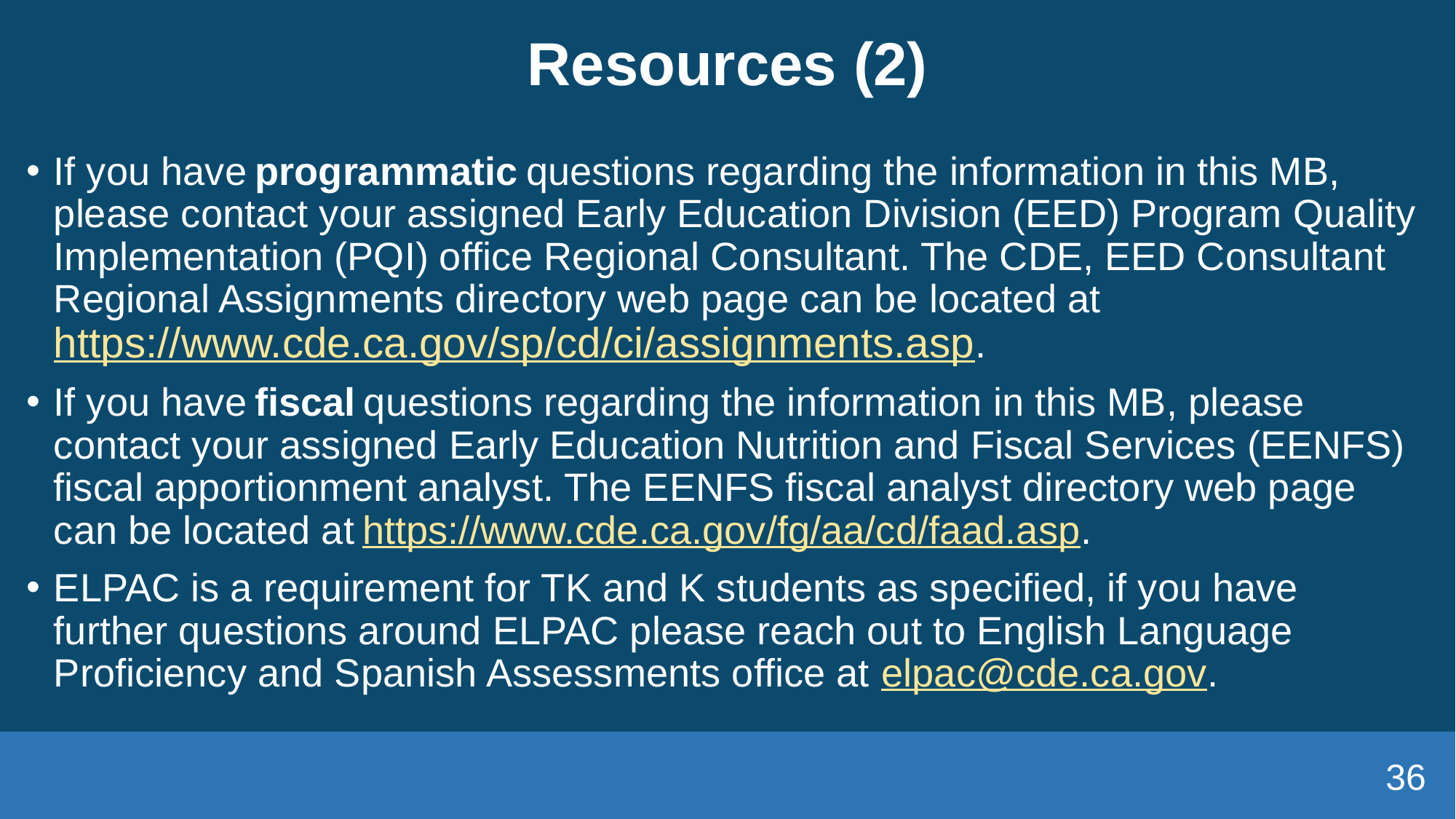

# Resources (2)
If you have programmatic questions regarding the information in this MB, please contact your assigned Early Education Division (EED) Program Quality Implementation (PQI) office Regional Consultant. The CDE, EED Consultant Regional Assignments directory web page can be located at https://www.cde.ca.gov/sp/cd/ci/assignments.asp.
If you have fiscal questions regarding the information in this MB, please contact your assigned Early Education Nutrition and Fiscal Services (EENFS) fiscal apportionment analyst. The EENFS fiscal analyst directory web page can be located at https://www.cde.ca.gov/fg/aa/cd/faad.asp.
ELPAC is a requirement for TK and K students as specified, if you have further questions around ELPAC please reach out to English Language Proficiency and Spanish Assessments office at elpac@cde.ca.gov.
36